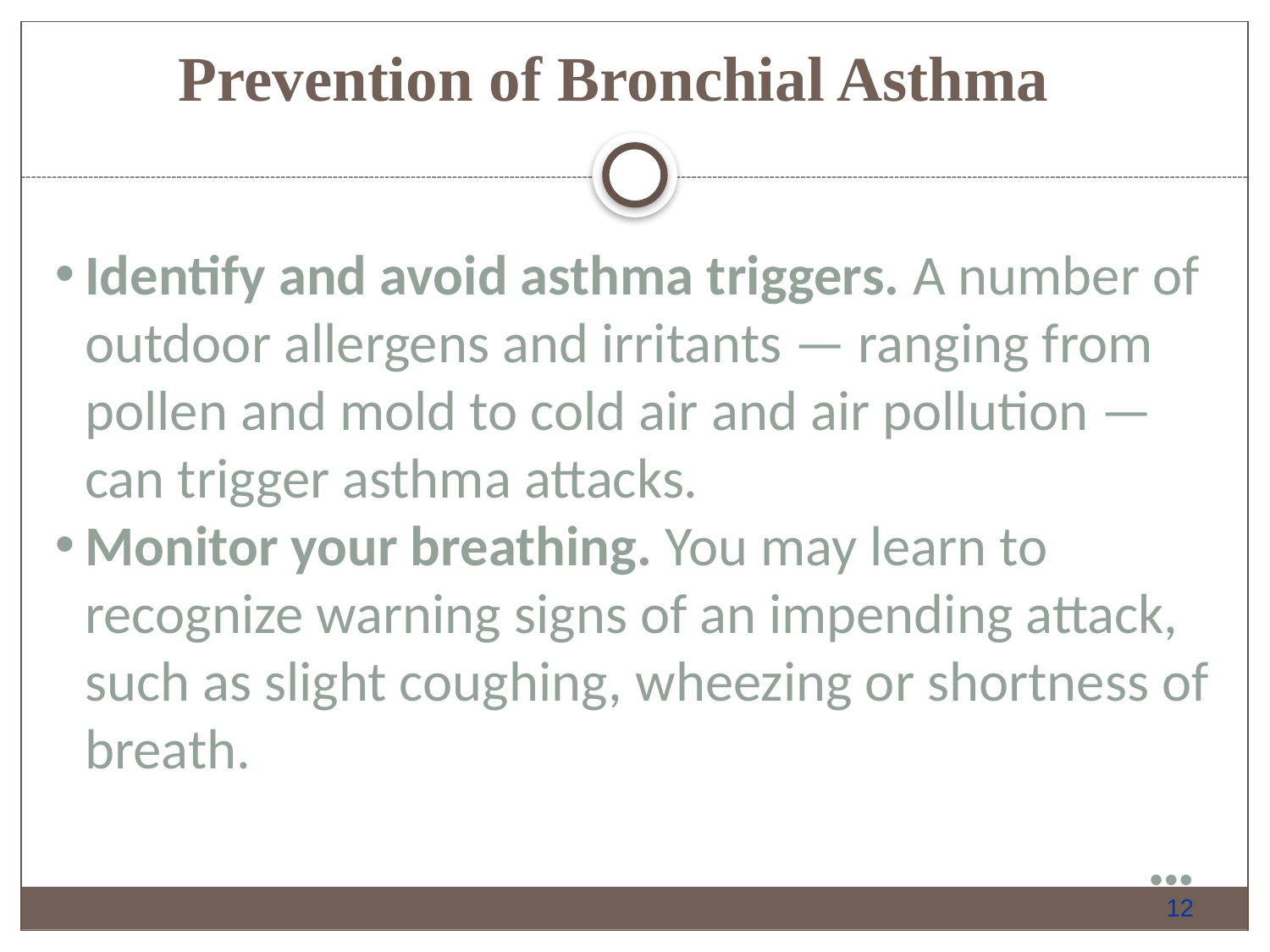

Prevention of Bronchial Asthma

Identify and avoid asthma triggers. A number of outdoor allergens and irritants — ranging from pollen and mold to cold air and air pollution — can trigger asthma attacks.
Monitor your breathing. You may learn to recognize warning signs of an impending attack, such as slight coughing, wheezing or shortness of breath.
●●●
12